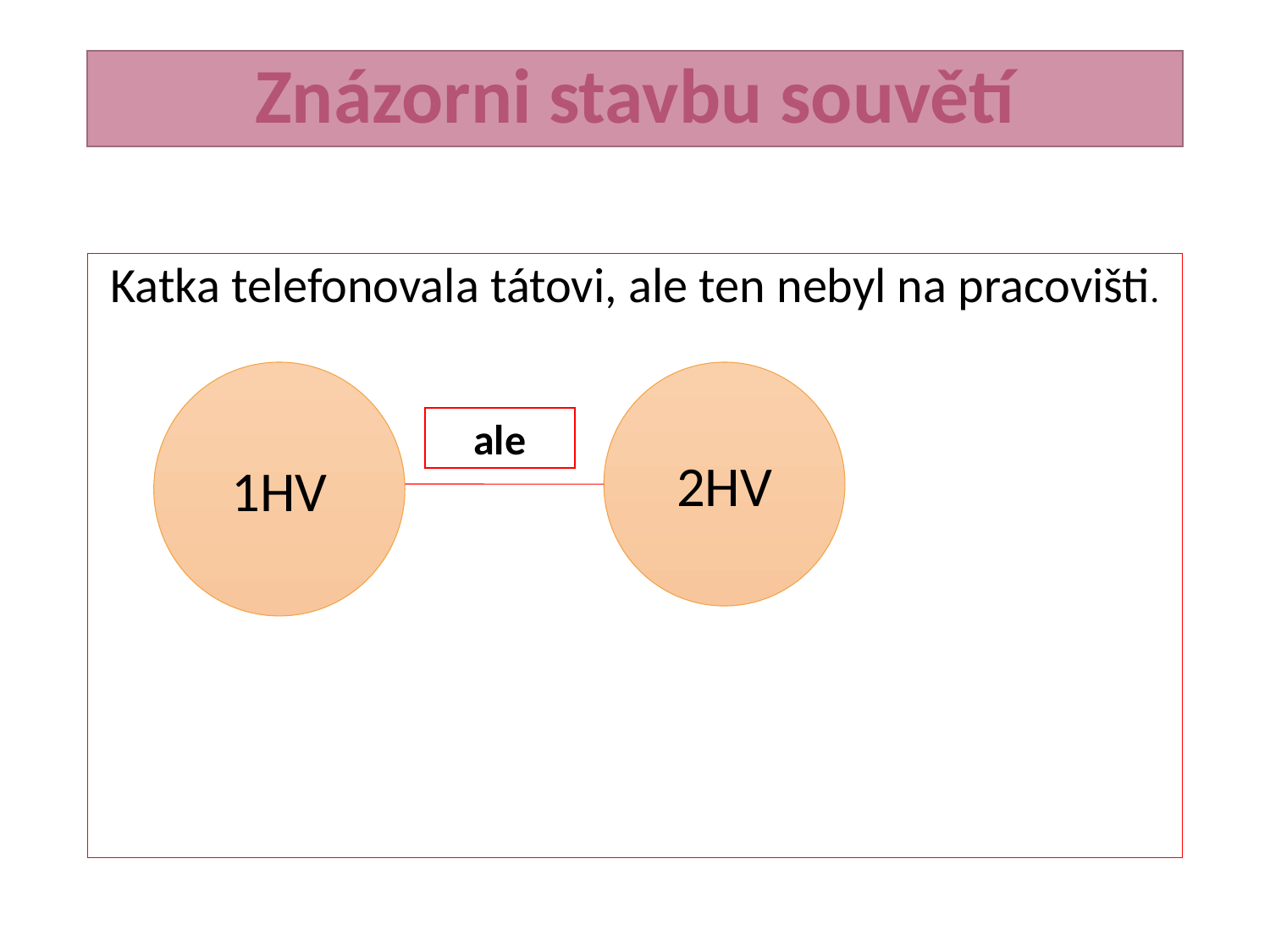

# Znázorni stavbu souvětí
Katka telefonovala tátovi, ale ten nebyl na pracovišti.
1HV
2HV
ale